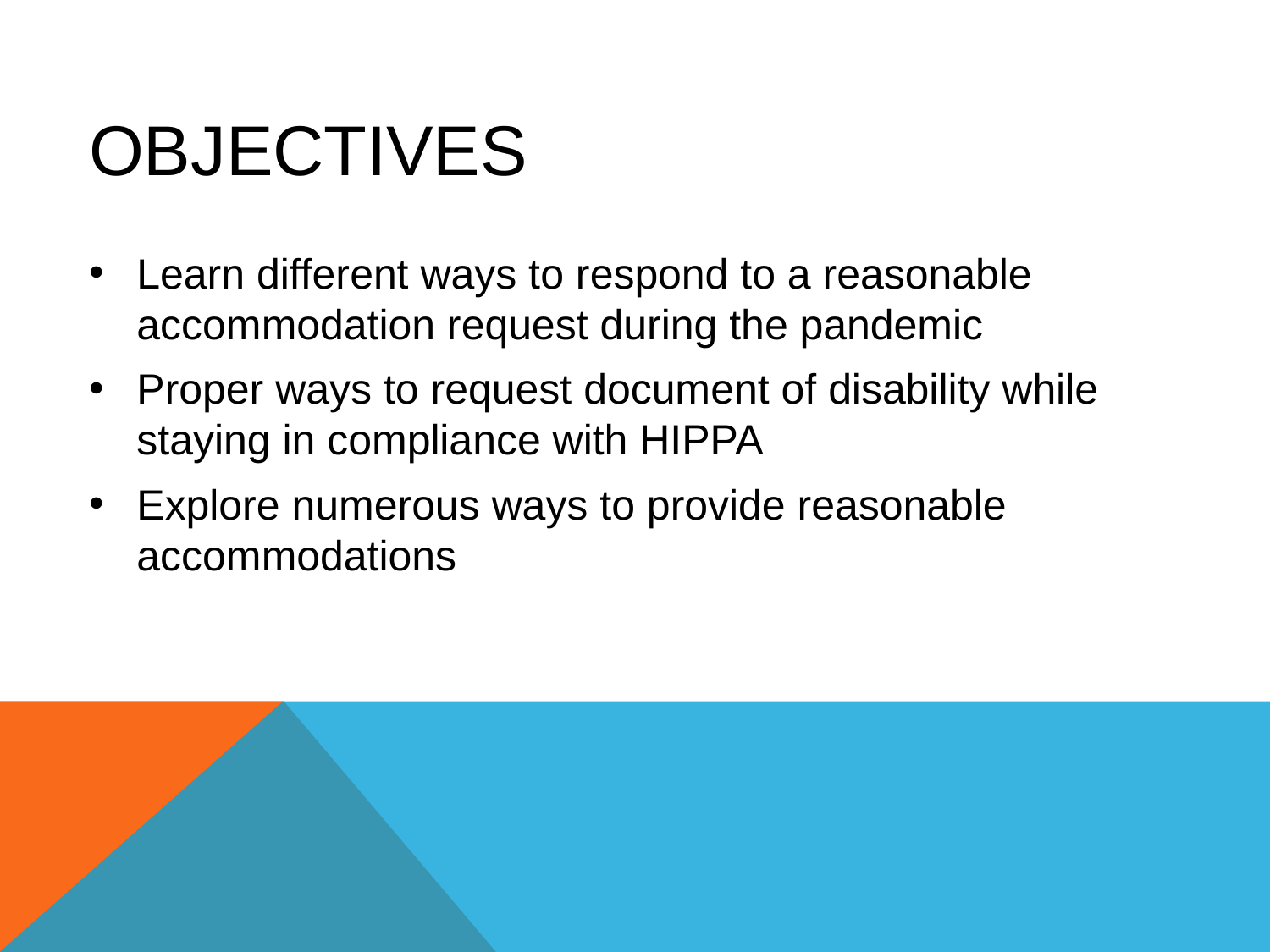

# OBJECTIVES
Learn different ways to respond to a reasonable accommodation request during the pandemic
Proper ways to request document of disability while staying in compliance with HIPPA
Explore numerous ways to provide reasonable accommodations